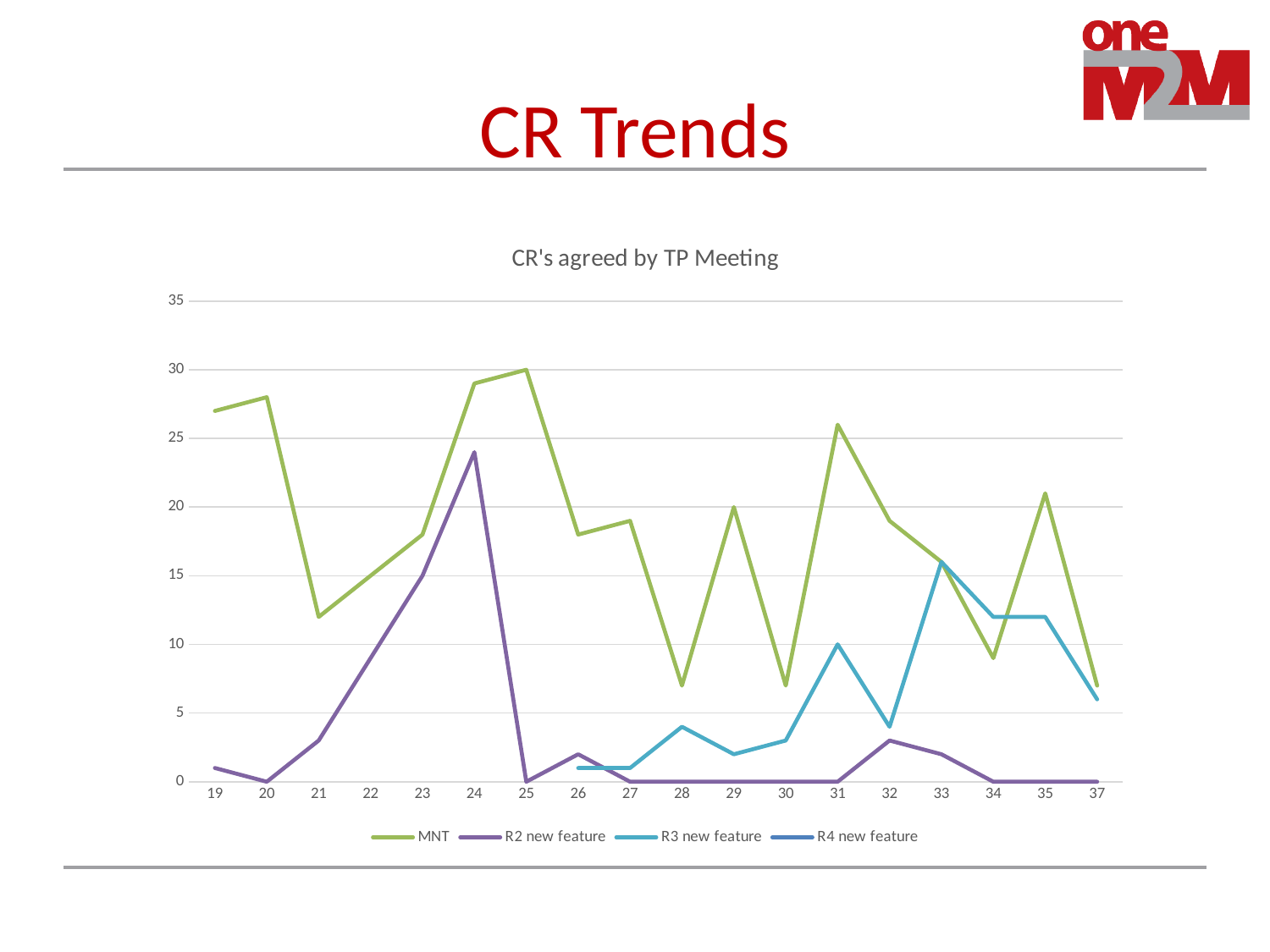

# CR Trends

### Chart: CR's agreed by TP Meeting

| Category | MNT | R2 new feature | R3 new feature | R4 new feature |
|---|---|---|---|---|
| 19 | 27.0 | 1.0 | None | None |
| 20 | 28.0 | 0.0 | None | None |
| 21 | 12.0 | 3.0 | None | None |
| 22 | 15.0 | 9.0 | None | None |
| 23 | 18.0 | 15.0 | None | None |
| 24 | 29.0 | 24.0 | None | None |
| 25 | 30.0 | 0.0 | None | None |
| 26 | 18.0 | 2.0 | 1.0 | None |
| 27 | 19.0 | 0.0 | 1.0 | None |
| 28 | 7.0 | 0.0 | 4.0 | None |
| 29 | 20.0 | 0.0 | 2.0 | None |
| 30 | 7.0 | 0.0 | 3.0 | None |
| 31 | 26.0 | 0.0 | 10.0 | None |
| 32 | 19.0 | 3.0 | 4.0 | None |
| 33 | 16.0 | 2.0 | 16.0 | None |
| 34 | 9.0 | 0.0 | 12.0 | None |
| 35 | 21.0 | 0.0 | 12.0 | None |
| 37 | 7.0 | 0.0 | 6.0 | 1.0 |